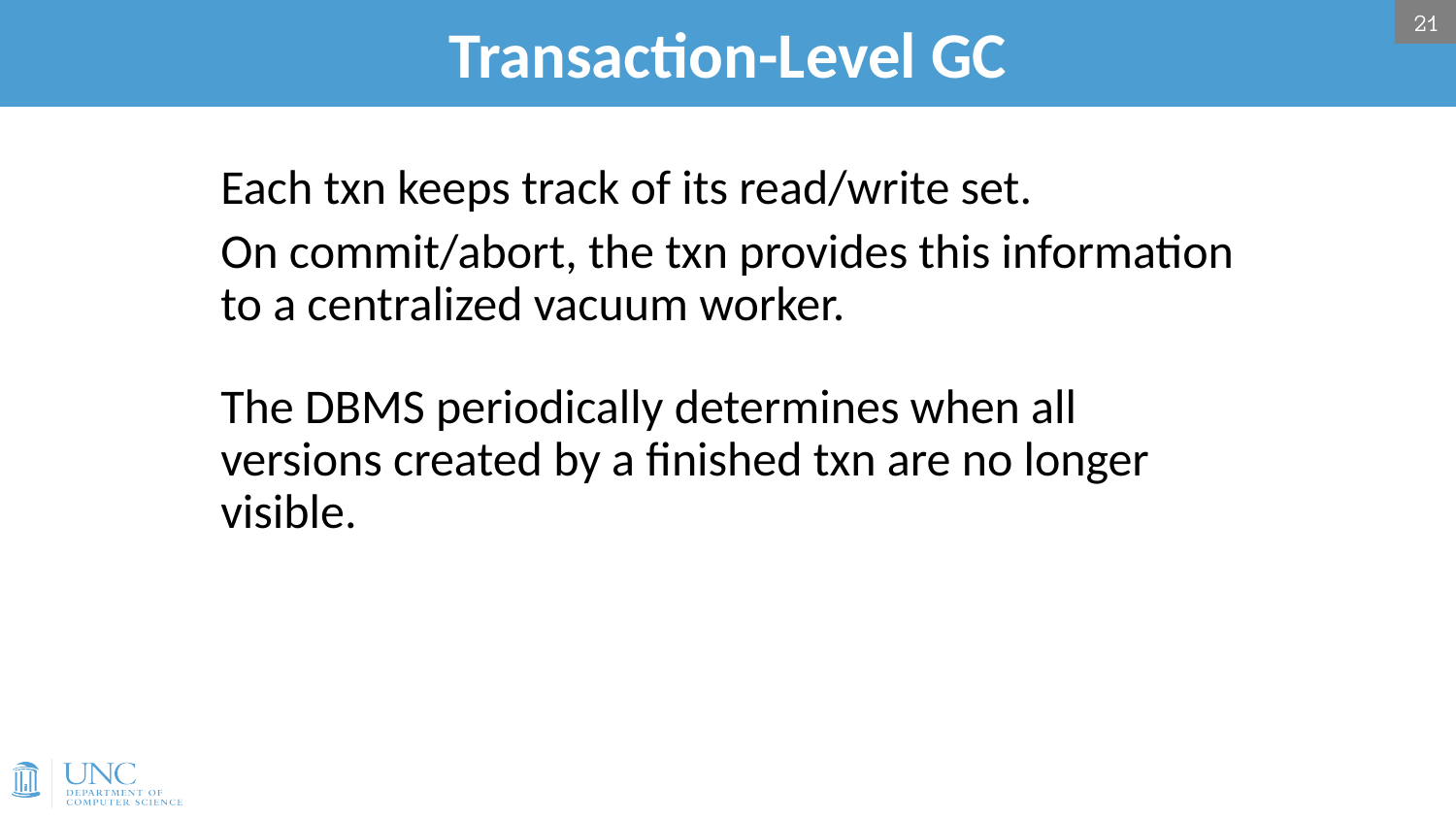

# Transaction-Level GC
21
Each txn keeps track of its read/write set.
On commit/abort, the txn provides this information to a centralized vacuum worker.

The DBMS periodically determines when all versions created by a finished txn are no longer visible.